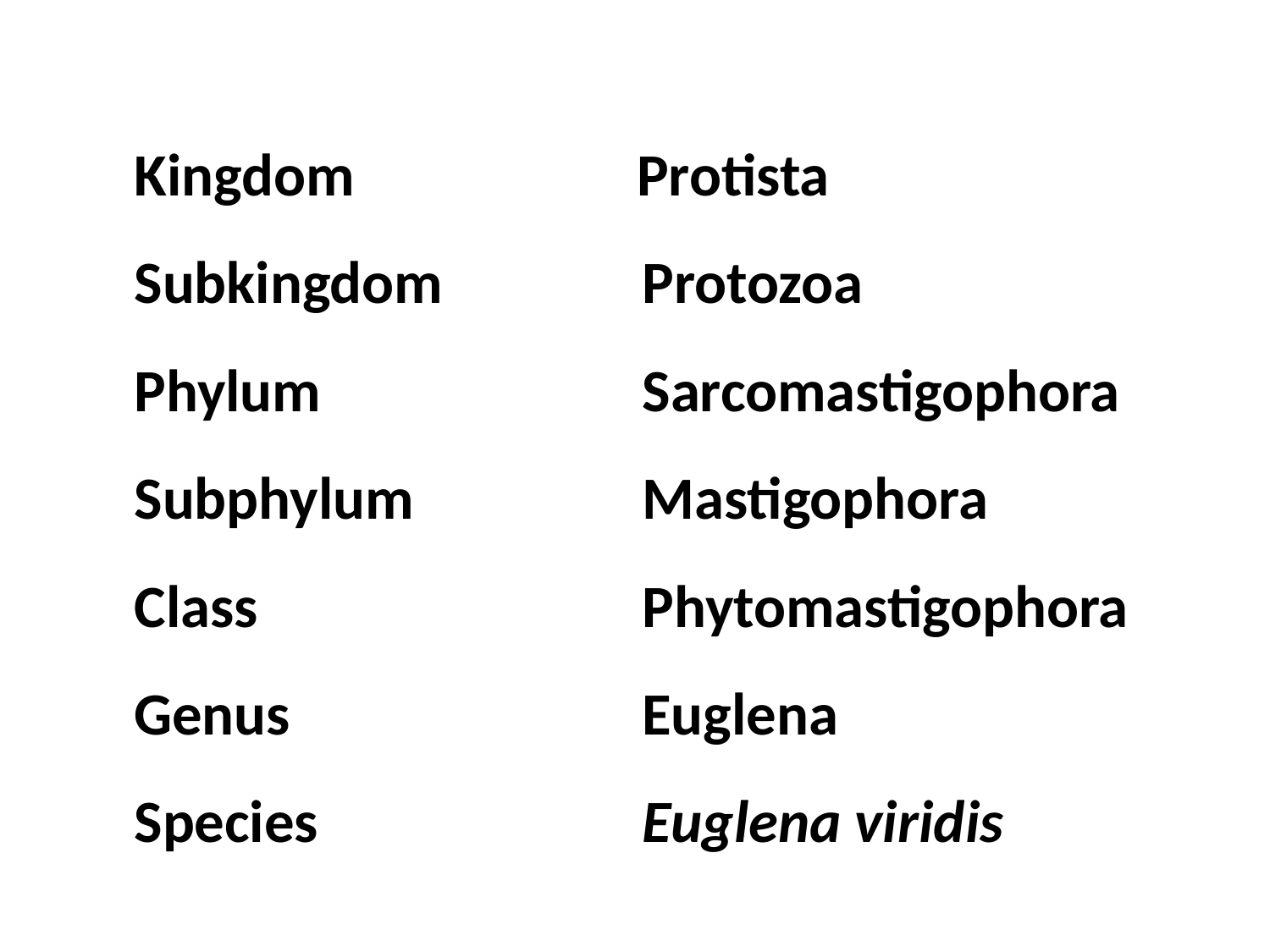

Kingdom 		         Protista
Subkingdom 		Protozoa
Phylum 			Sarcomastigophora
Subphylum 		Mastigophora
Class 			Phytomastigophora
Genus 			Euglena
Species 			Euglena viridis